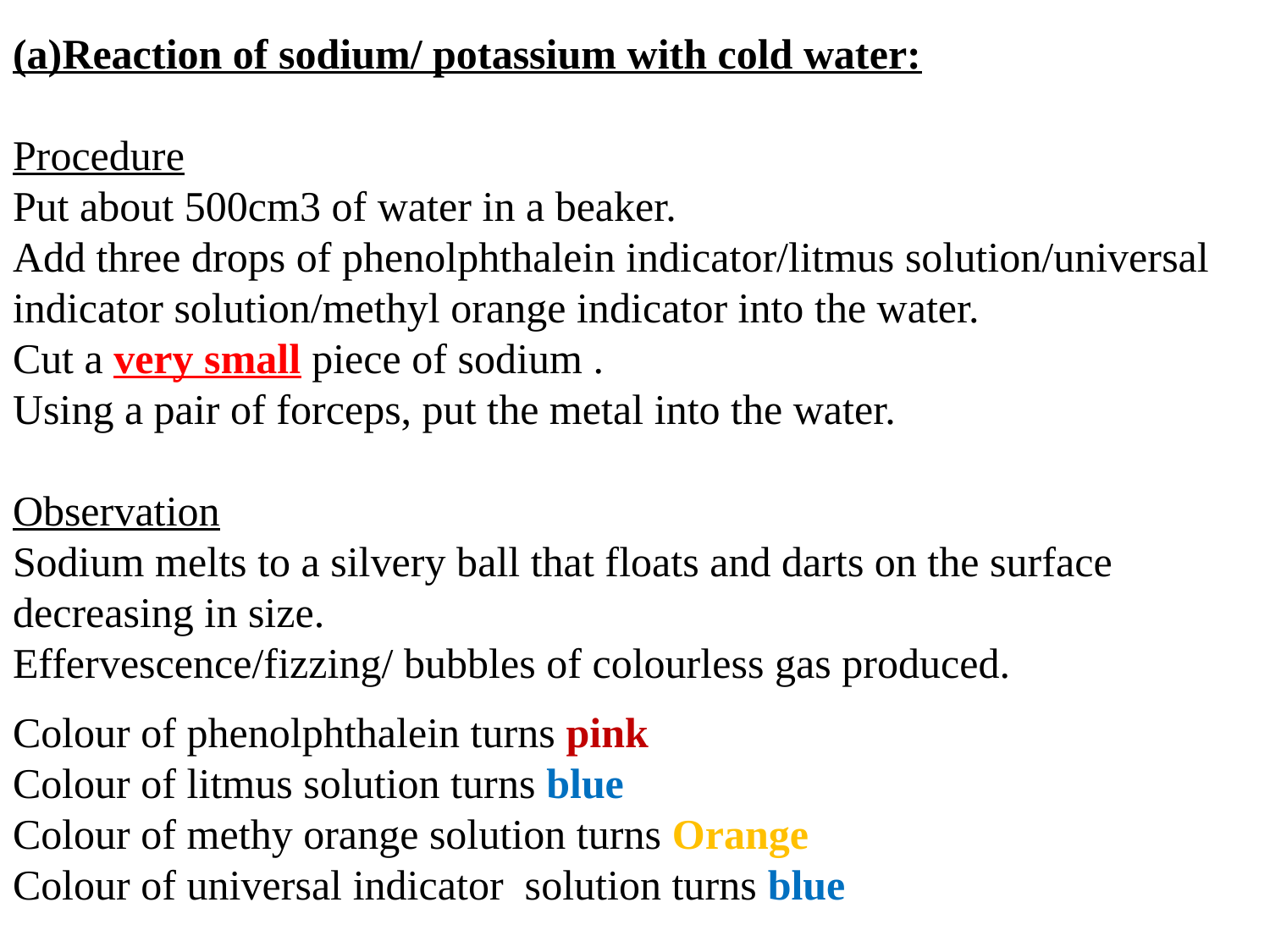

(a)Reaction of sodium/ potassium with cold water:

Procedure
Put about 500cm3 of water in a beaker.
Add three drops of phenolphthalein indicator/litmus solution/universal indicator solution/methyl orange indicator into the water.
Cut a very small piece of sodium .
Using a pair of forceps, put the metal into the water.

Observation
Sodium melts to a silvery ball that floats and darts on the surface decreasing in size.
Effervescence/fizzing/ bubbles of colourless gas produced.

Colour of phenolphthalein turns pink
Colour of litmus solution turns blue
Colour of methy orange solution turns Orange
Colour of universal indicator  solution turns blue